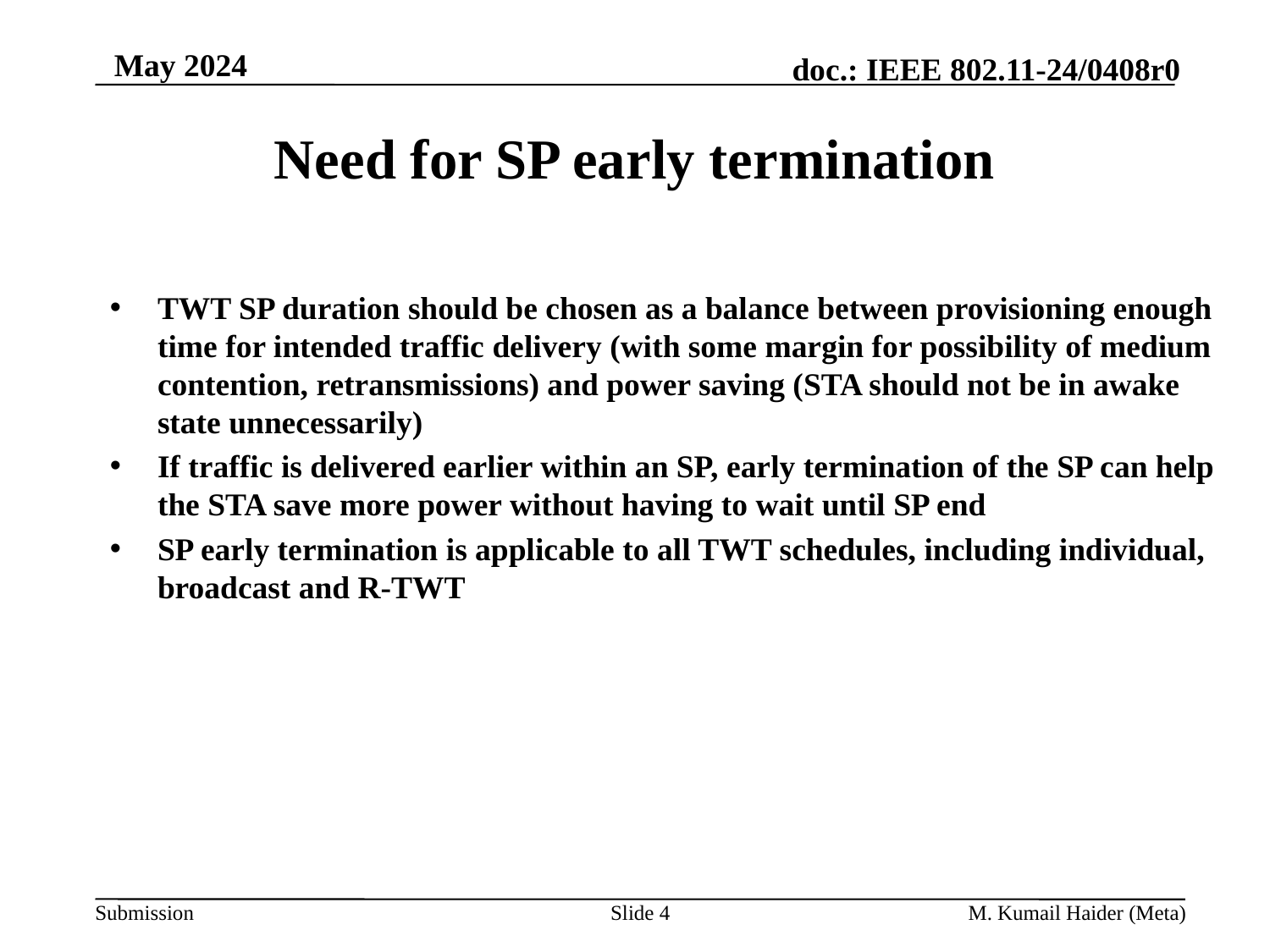

# Need for SP early termination

TWT SP duration should be chosen as a balance between provisioning enough time for intended traffic delivery (with some margin for possibility of medium contention, retransmissions) and power saving (STA should not be in awake state unnecessarily)
If traffic is delivered earlier within an SP, early termination of the SP can help the STA save more power without having to wait until SP end
SP early termination is applicable to all TWT schedules, including individual, broadcast and R-TWT

Slide 4
M. Kumail Haider (Meta)